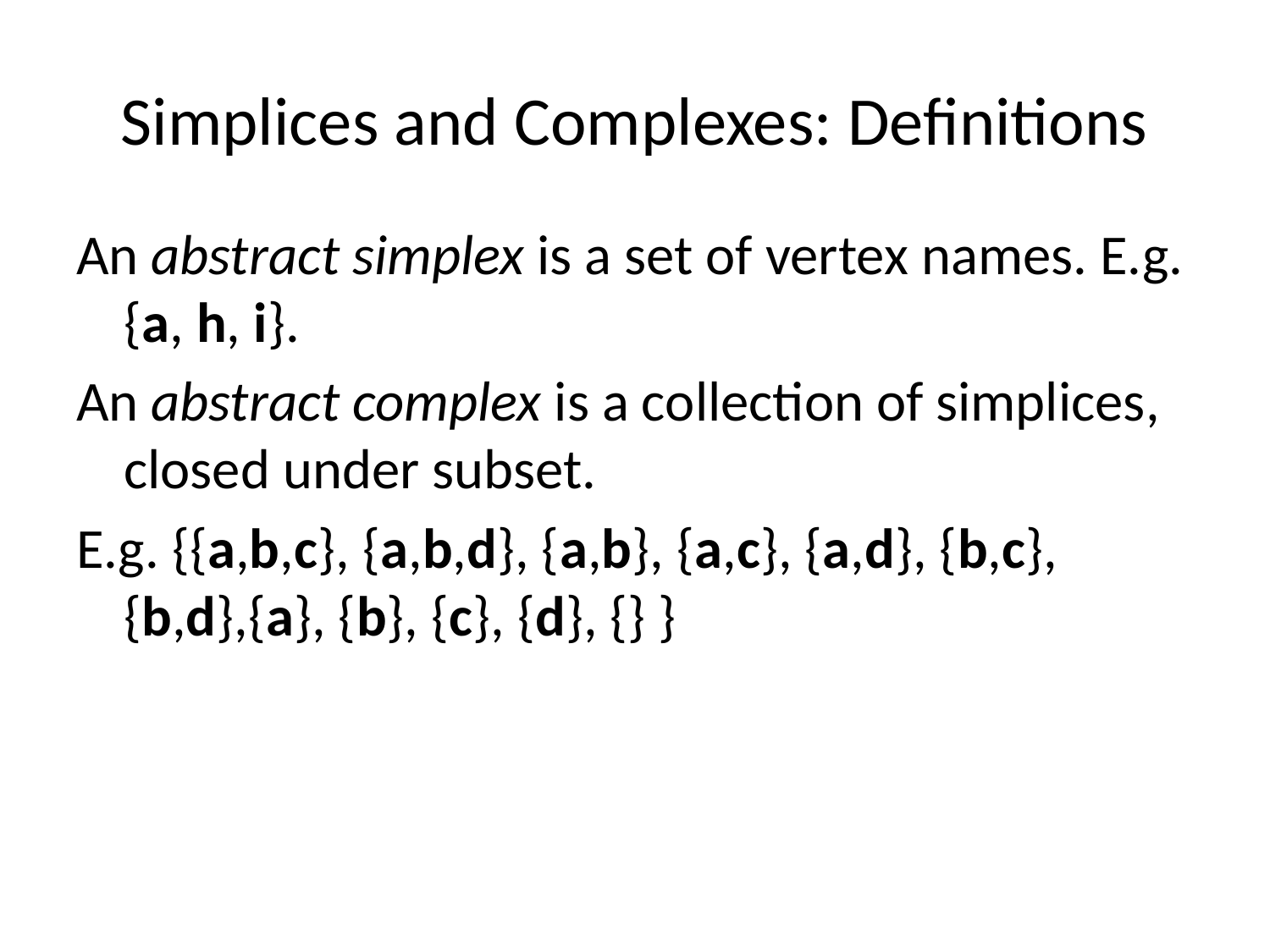

# Simplices and Complexes: Definitions
An abstract simplex is a set of vertex names. E.g. {a, h, i}.
An abstract complex is a collection of simplices, closed under subset.
E.g. {{a,b,c}, {a,b,d}, {a,b}, {a,c}, {a,d}, {b,c}, {b,d},{a}, {b}, {c}, {d}, {} }